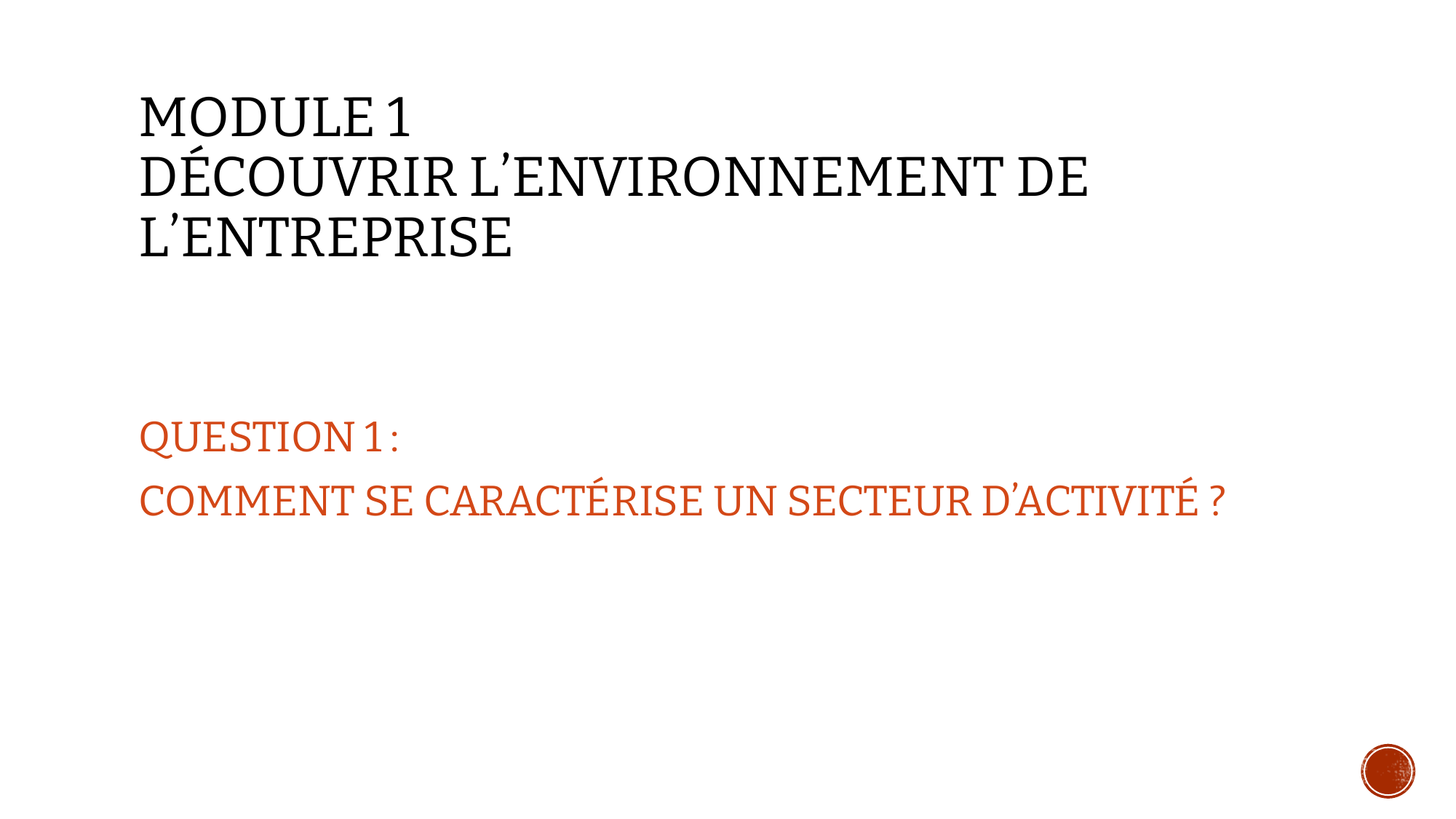

# Module 1 Découvrir l’ENVIRONNEMENT DE L’ENTREPRISE

Question 1 :
Comment se caractérise un secteur d’activité ?